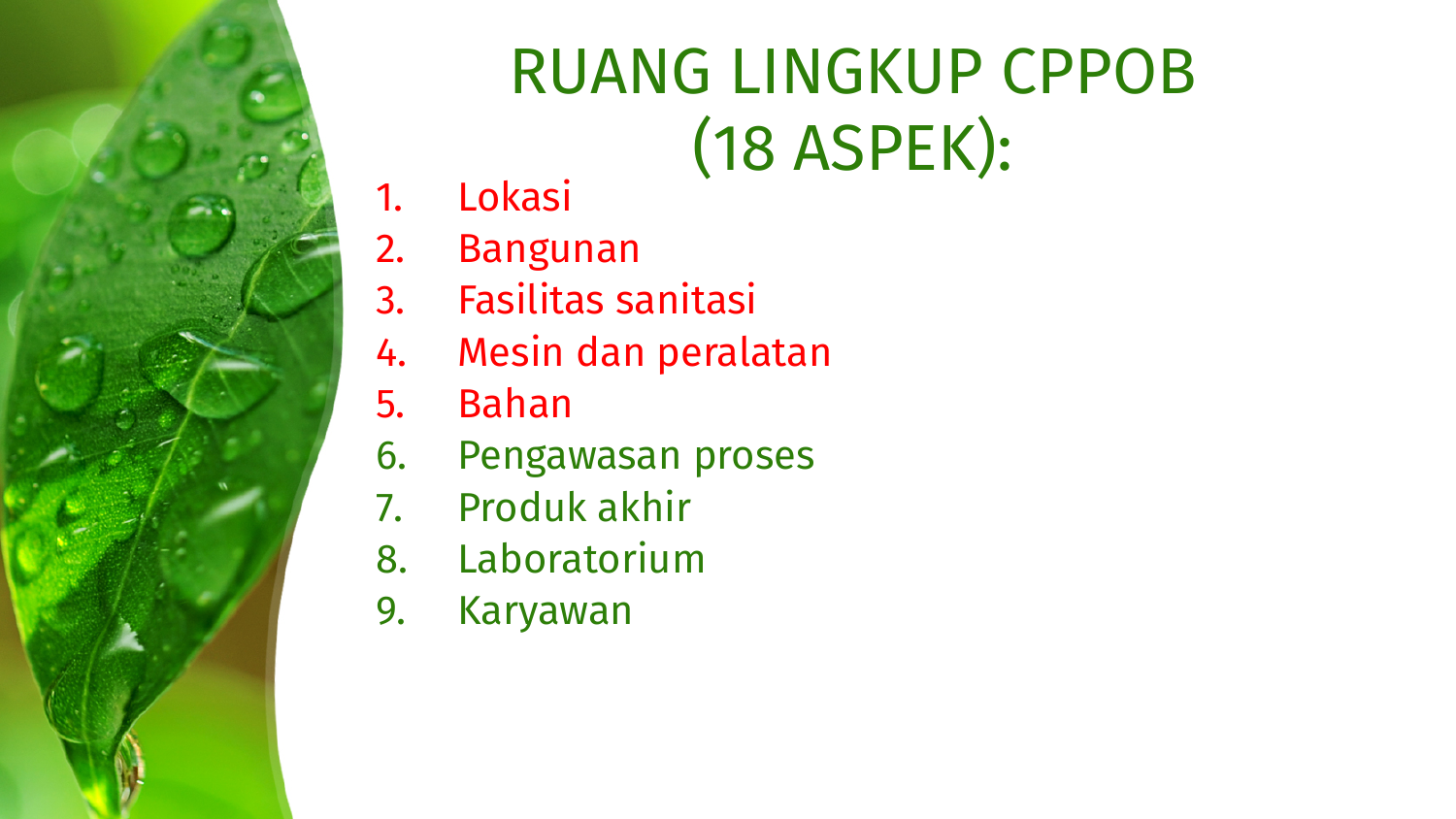

# RUANG LINGKUP CPPOB (18 ASPEK):
Lokasi
Bangunan
Fasilitas sanitasi
Mesin dan peralatan
Bahan
Pengawasan proses
Produk akhir
Laboratorium
Karyawan